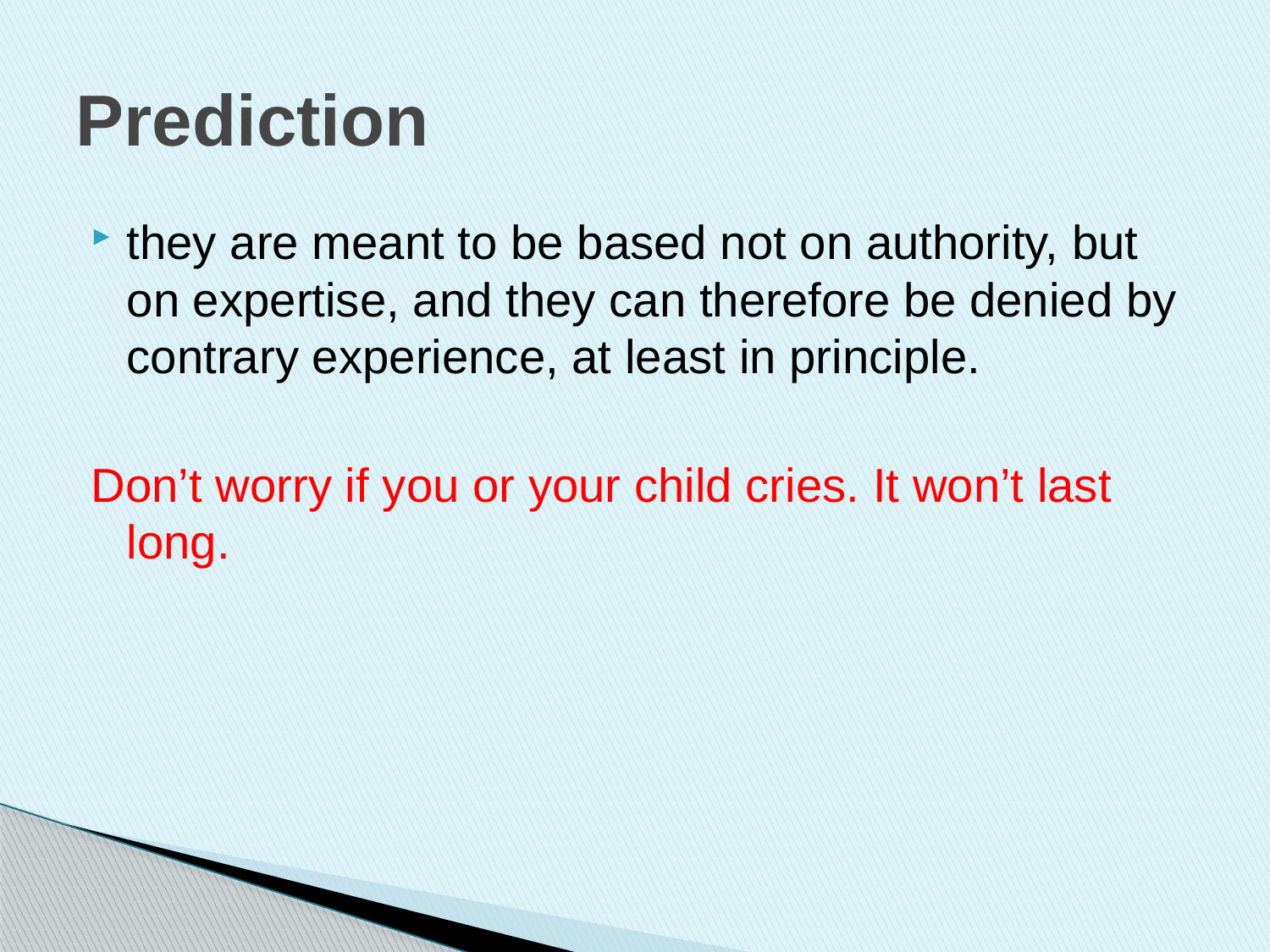

# Prediction
they are meant to be based not on authority, but on expertise, and they can therefore be denied by contrary experience, at least in principle.

Don’t worry if you or your child cries. It won’t last long.